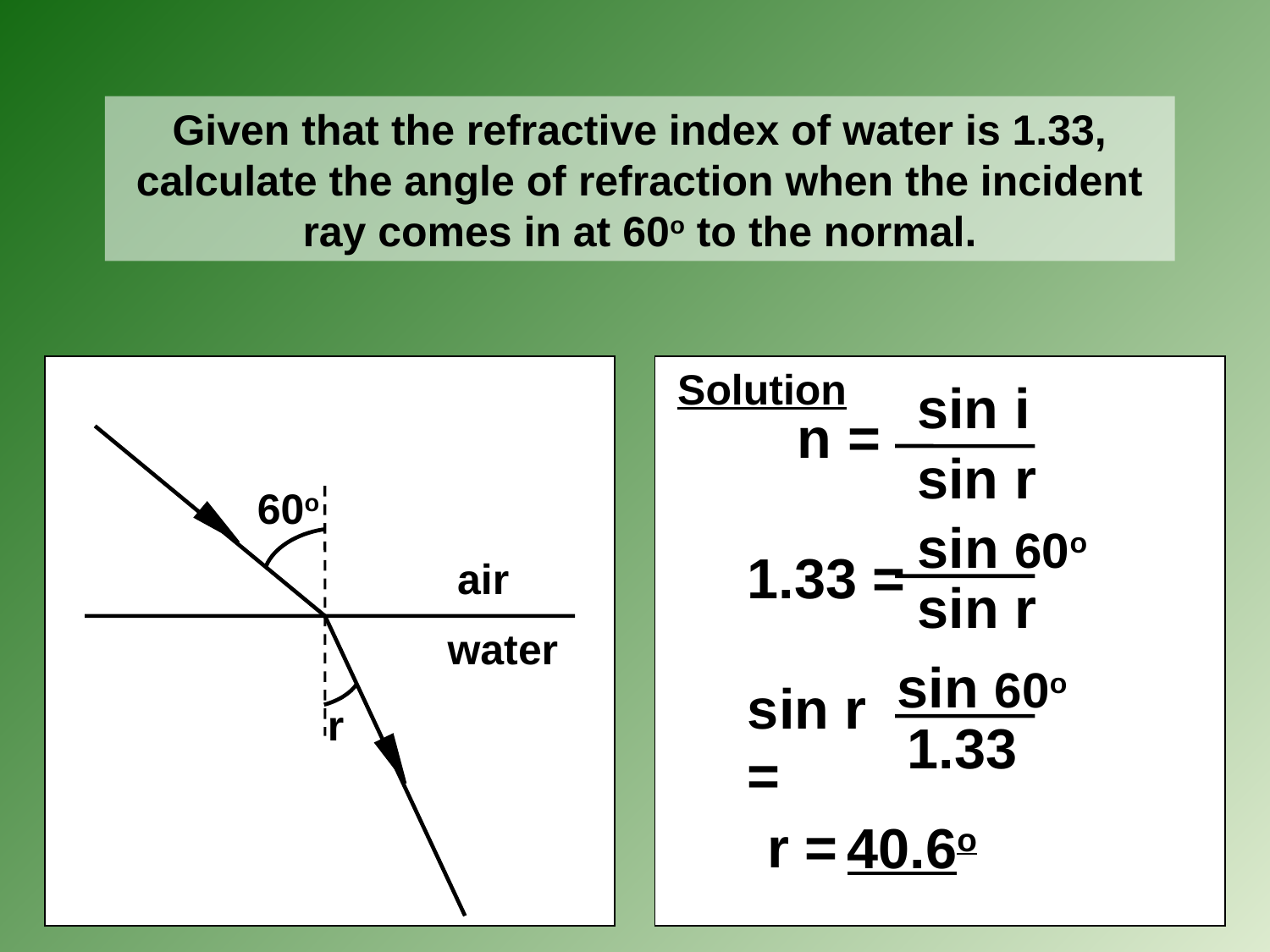

Given that the refractive index of water is 1.33, calculate the angle of refraction when the incident ray comes in at 60o to the normal.

Solution
sin i
n =

sin r

60o

sin 60o

1.33 =
air
sin r

water
sin 60o

sin r =
r
1.33

r =
40.6o